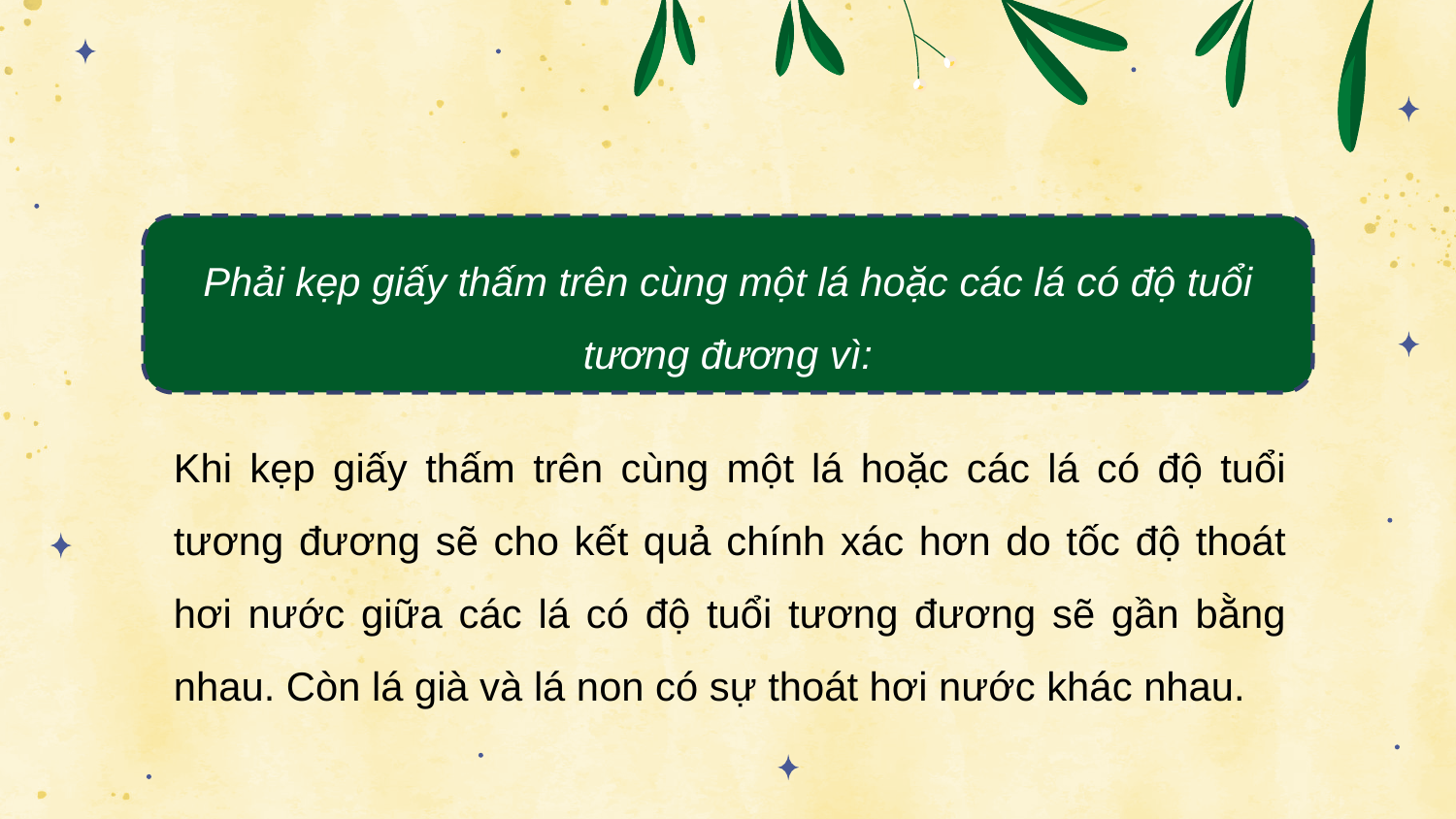

Phải kẹp giấy thấm trên cùng một lá hoặc các lá có độ tuổi tương đương vì:
Khi kẹp giấy thấm trên cùng một lá hoặc các lá có độ tuổi tương đương sẽ cho kết quả chính xác hơn do tốc độ thoát hơi nước giữa các lá có độ tuổi tương đương sẽ gần bằng nhau. Còn lá già và lá non có sự thoát hơi nước khác nhau.